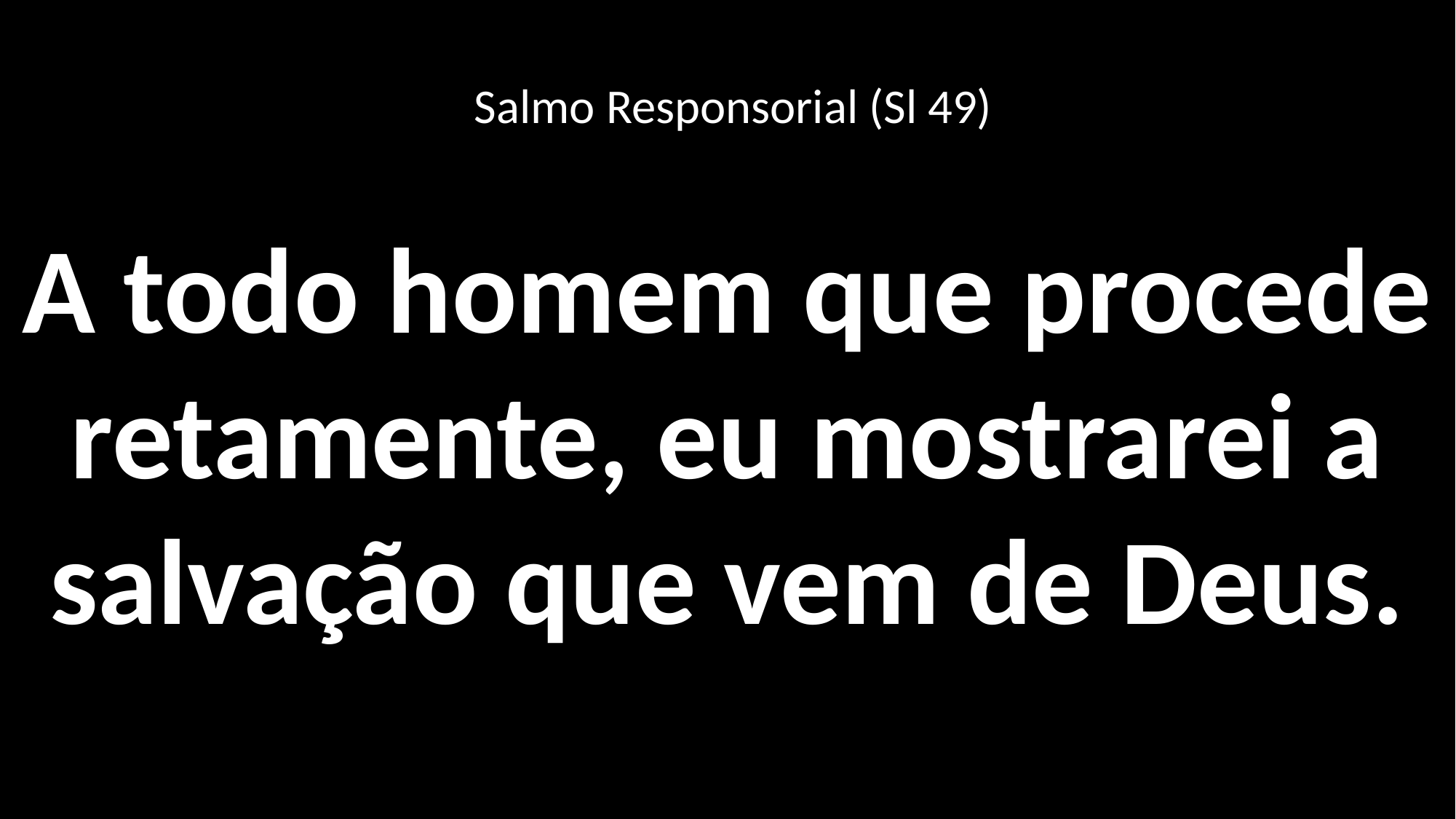

Salmo Responsorial (Sl 49)
A todo homem que procede retamente, eu mostrarei a salvação que vem de Deus.